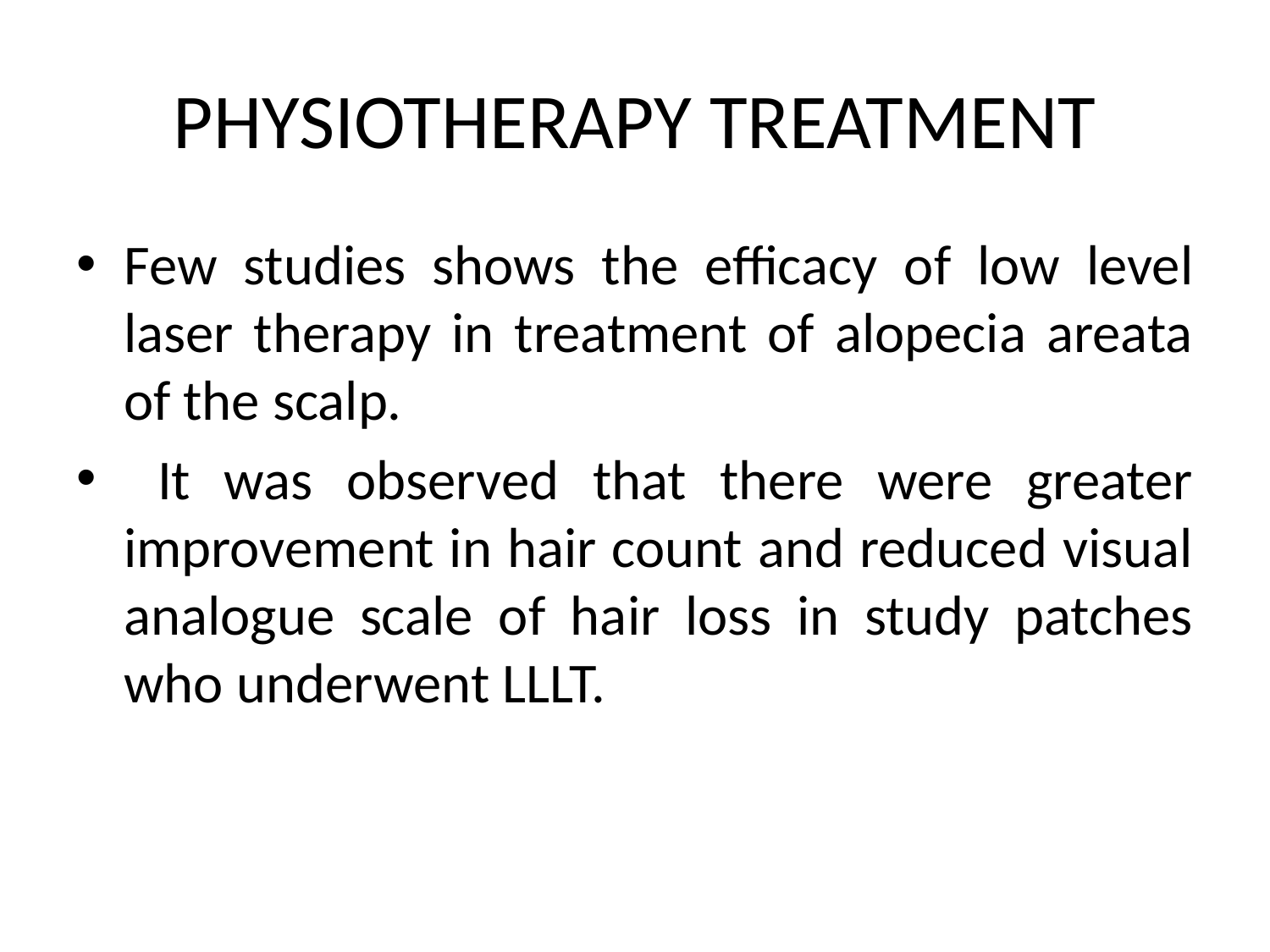

# PHYSIOTHERAPY TREATMENT
Few studies shows the efficacy of low level laser therapy in treatment of alopecia areata of the scalp.
 It was observed that there were greater improvement in hair count and reduced visual analogue scale of hair loss in study patches who underwent LLLT.